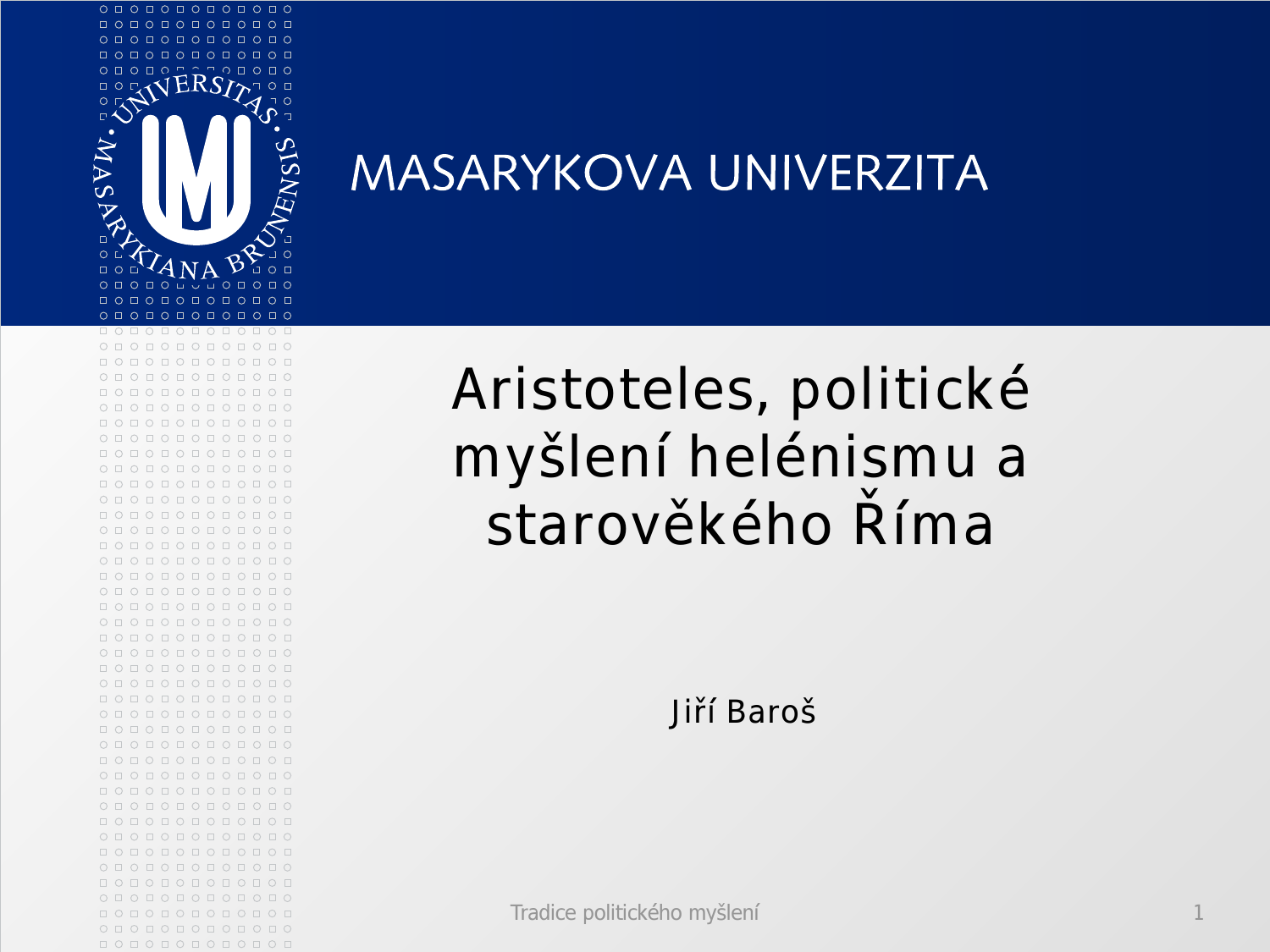

# Aristoteles, politické myšlení helénismu a starověkého Říma Jiří Baroš
Tradice politického myšlení
1